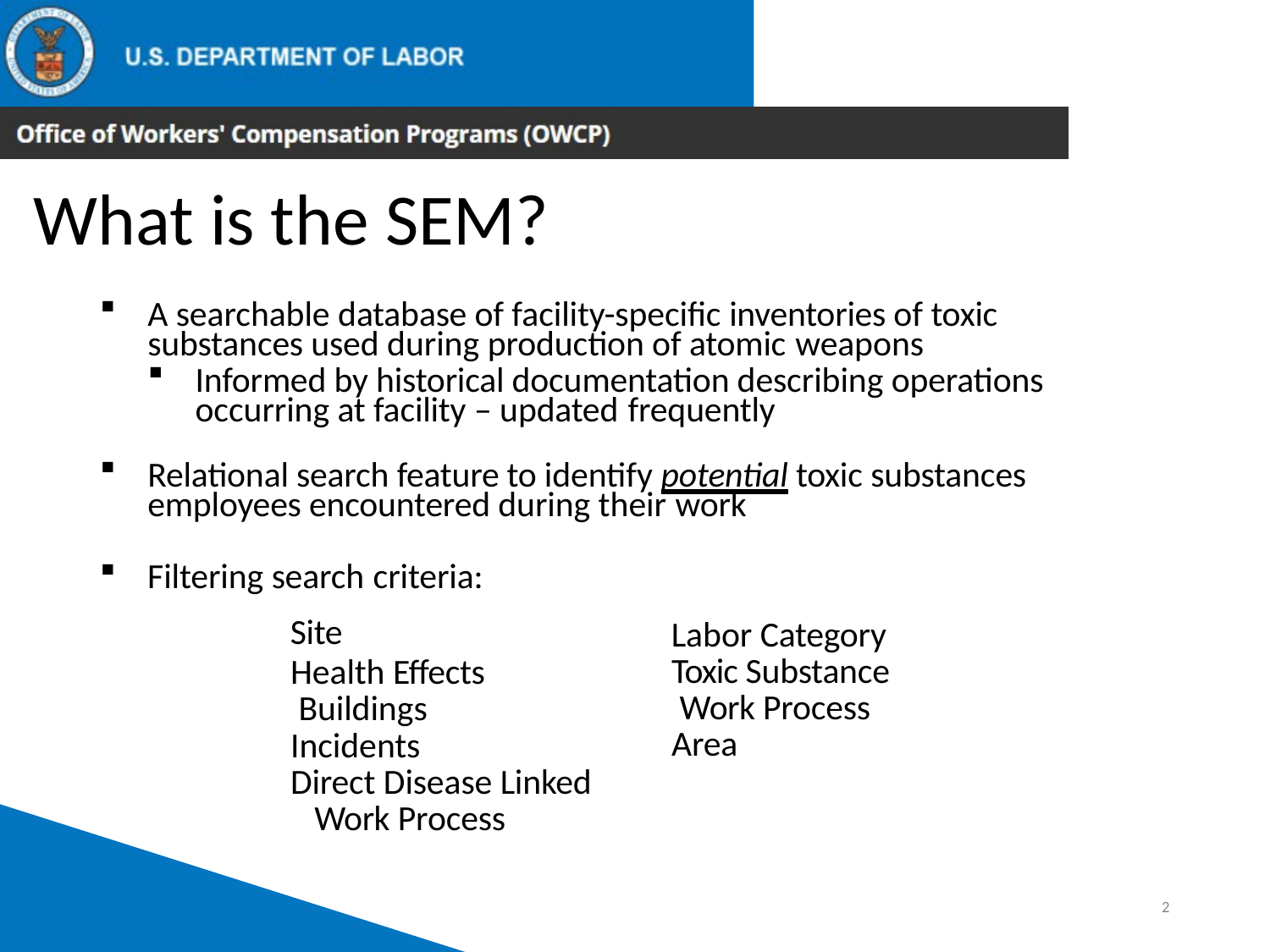

# What is the SEM?
A searchable database of facility-specific inventories of toxic  substances used during production of atomic weapons
Informed by historical documentation describing operations  occurring at facility – updated frequently

Relational search feature to identify potential toxic substances  employees encountered during their work
Filtering search criteria:
Site
Health Effects  Buildings  Incidents
Direct Disease Linked  Work Process
Labor Category  Toxic Substance  Work Process  Area
2